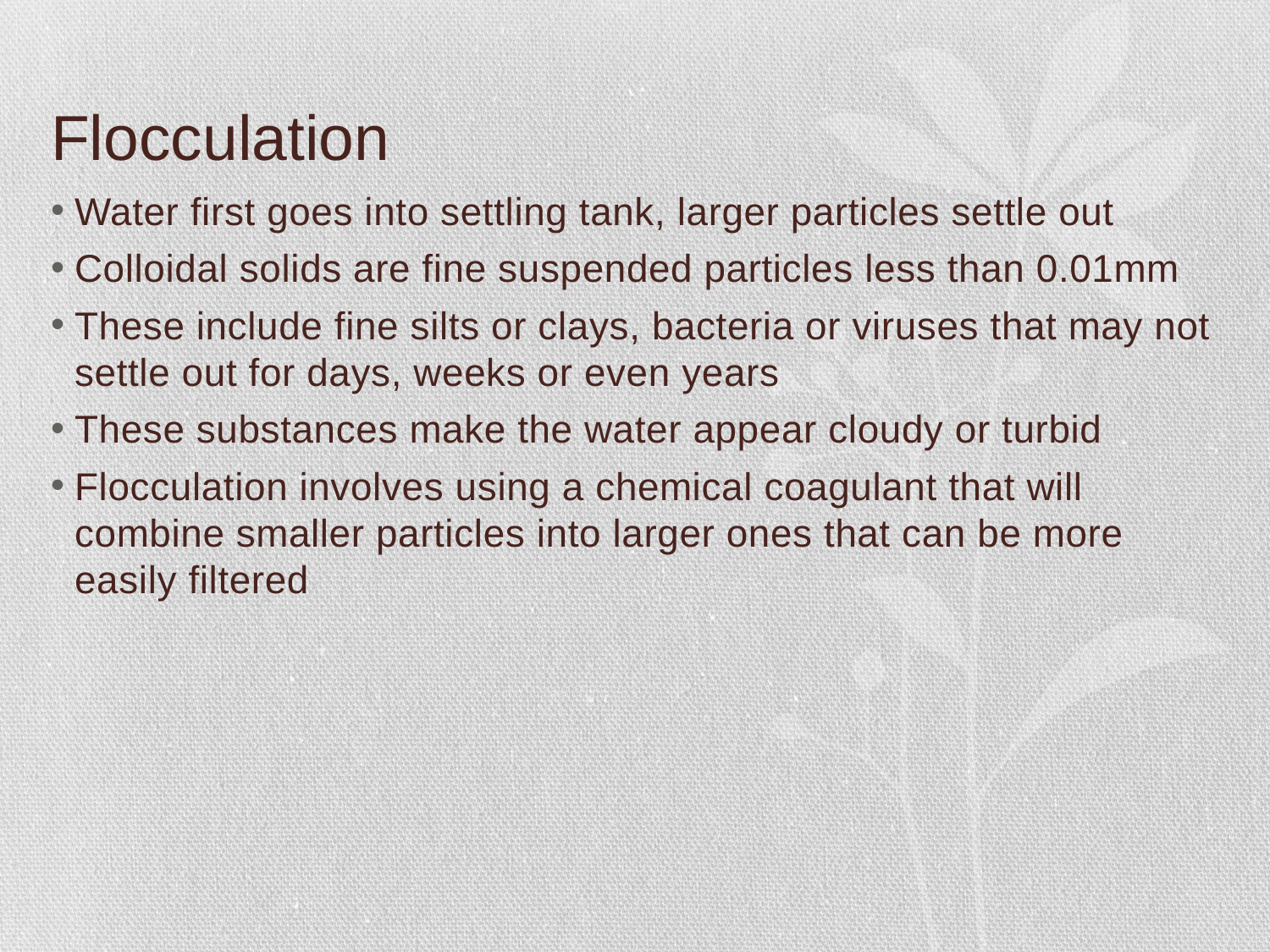

# Flocculation
Water first goes into settling tank, larger particles settle out
Colloidal solids are fine suspended particles less than 0.01mm
These include fine silts or clays, bacteria or viruses that may not settle out for days, weeks or even years
These substances make the water appear cloudy or turbid
Flocculation involves using a chemical coagulant that will combine smaller particles into larger ones that can be more easily filtered